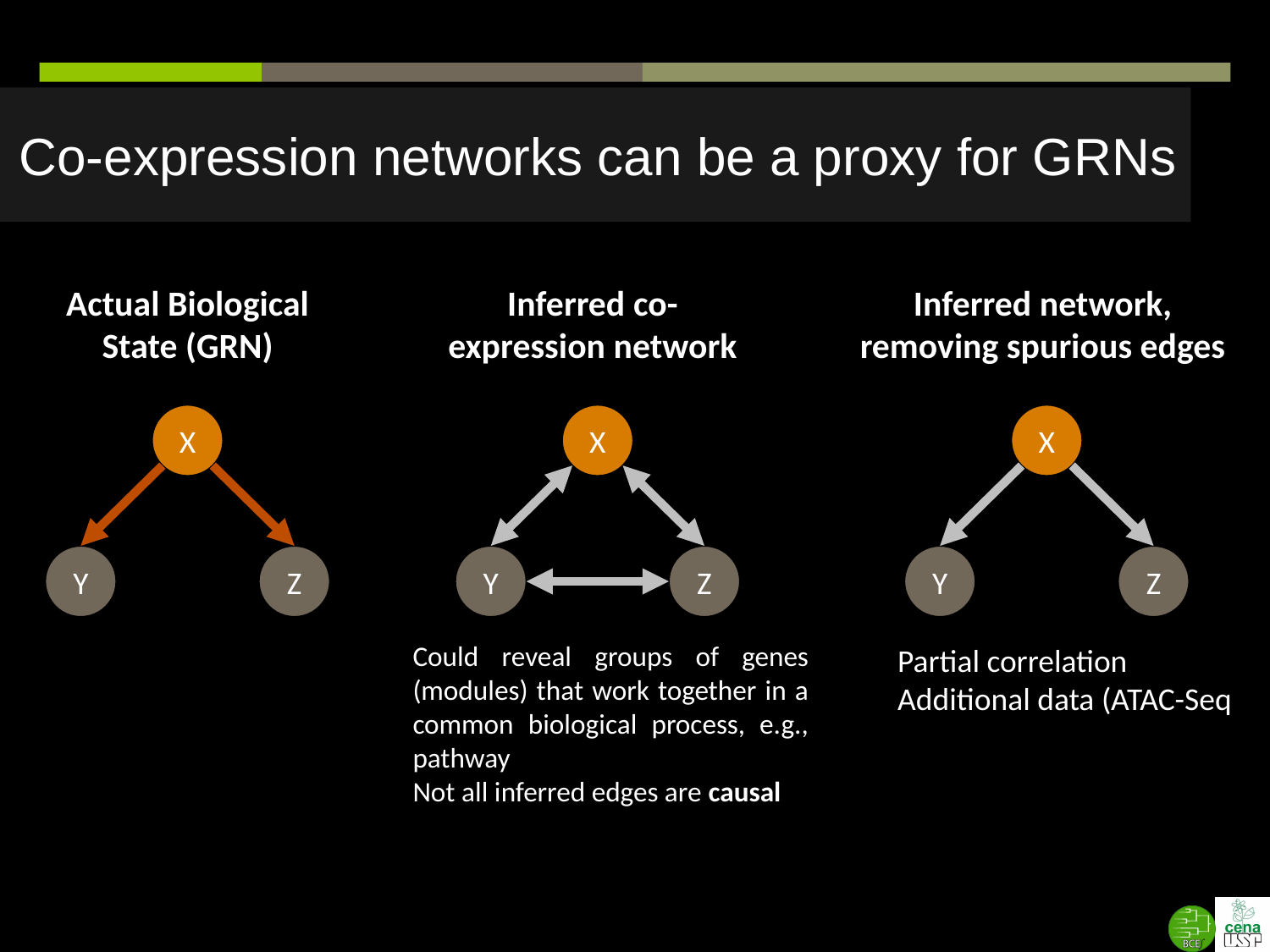

Co-expression networks can be a proxy for GRNs
Actual Biological State (GRN)
Inferred co-expression network
Inferred network, removing spurious edges
X
Y
Z
X
Y
Z
X
Y
Z
Could reveal groups of genes (modules) that work together in a common biological process, e.g., pathway
Not all inferred edges are causal
Partial correlation
Additional data (ATAC-Seq